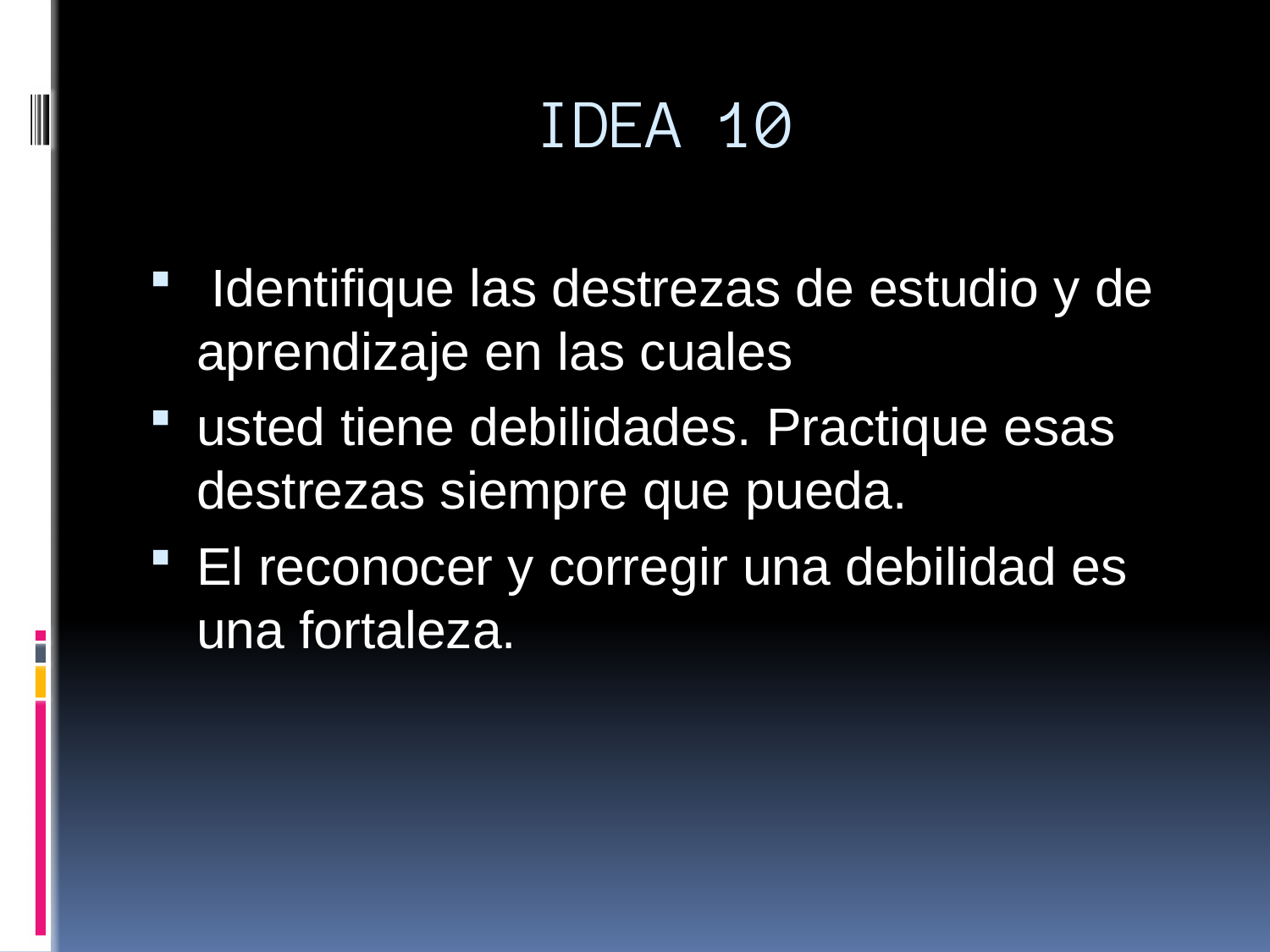

# IDEA 10
 Identifique las destrezas de estudio y de aprendizaje en las cuales
usted tiene debilidades. Practique esas destrezas siempre que pueda.
El reconocer y corregir una debilidad es una fortaleza.